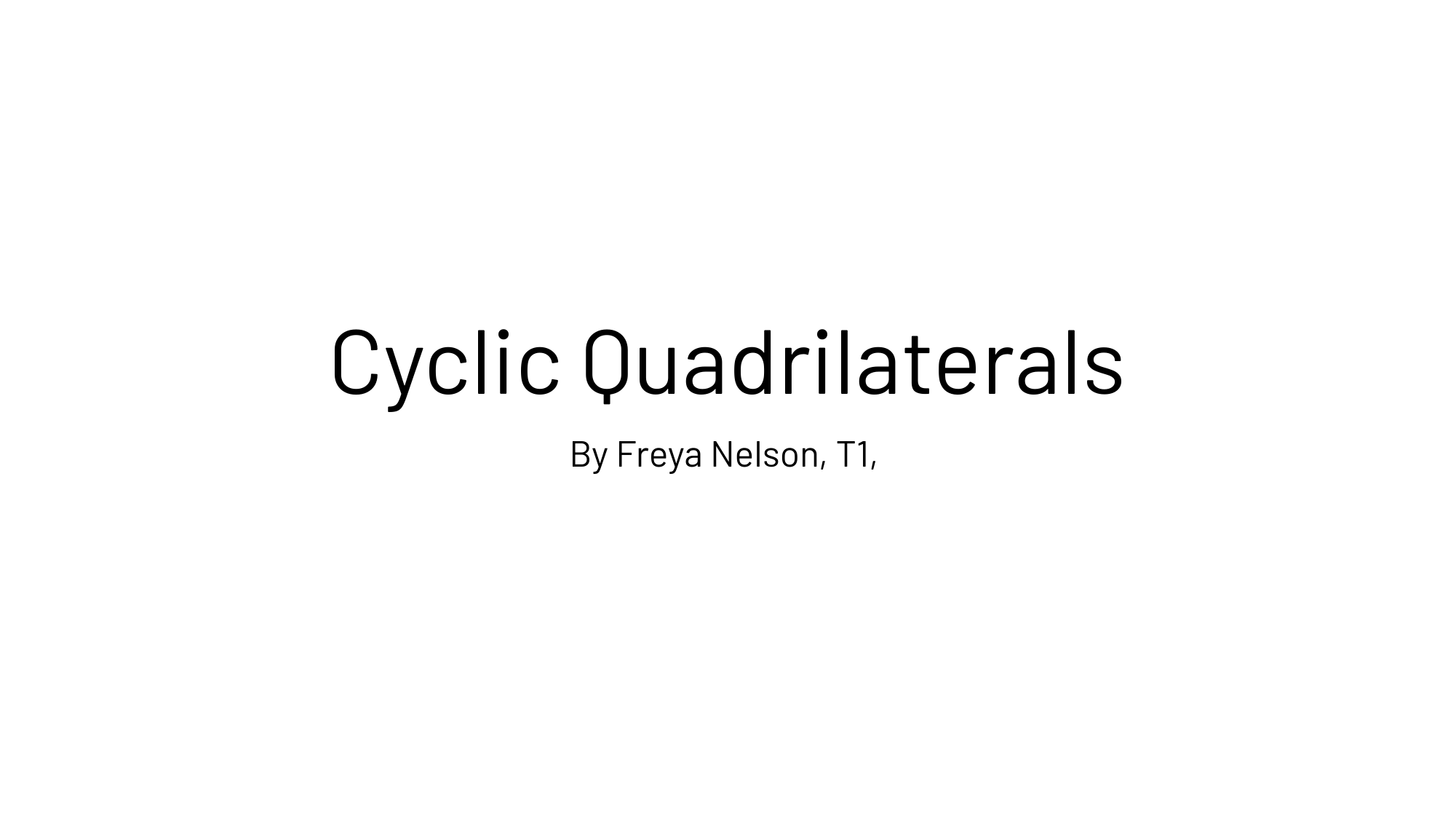

# Cyclic Quadrilaterals
By Freya Nelson, T1,